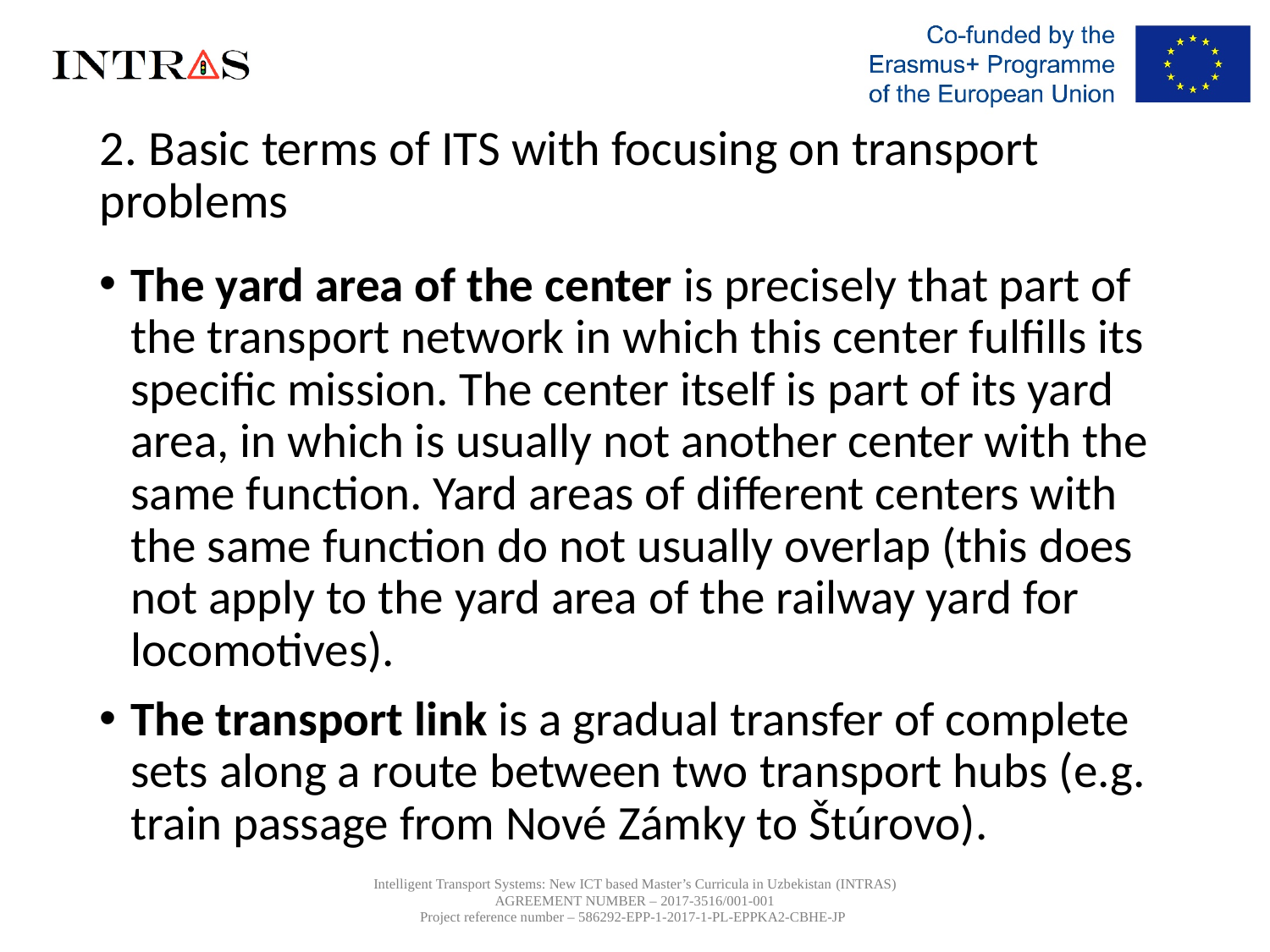

# 2. Basic terms of ITS with focusing on transport problems
The yard area of the center is precisely that part of the transport network in which this center fulfills its specific mission. The center itself is part of its yard area, in which is usually not another center with the same function. Yard areas of different centers with the same function do not usually overlap (this does not apply to the yard area of the railway yard for locomotives).
The transport link is a gradual transfer of complete sets along a route between two transport hubs (e.g. train passage from Nové Zámky to Štúrovo).

Intelligent Transport Systems: New ICT based Master’s Curricula in Uzbekistan (INTRAS)
AGREEMENT NUMBER – 2017-3516/001-001
Project reference number – 586292-EPP-1-2017-1-PL-EPPKA2-CBHE-JP